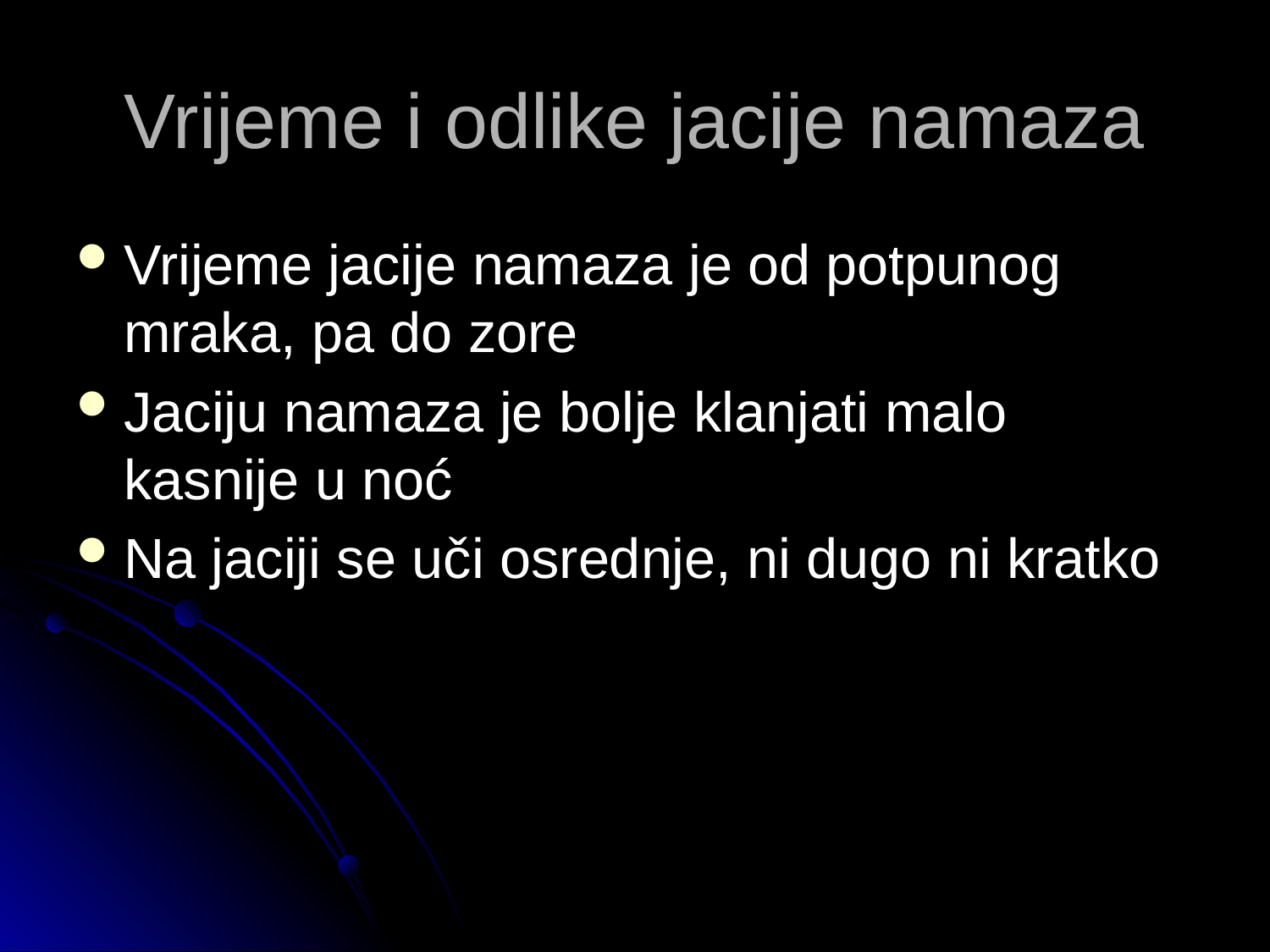

# Vrijeme i odlike jacije namaza
Vrijeme jacije namaza je od potpunog mraka, pa do zore
Jaciju namaza je bolje klanjati malo kasnije u noć
Na jaciji se uči osrednje, ni dugo ni kratko